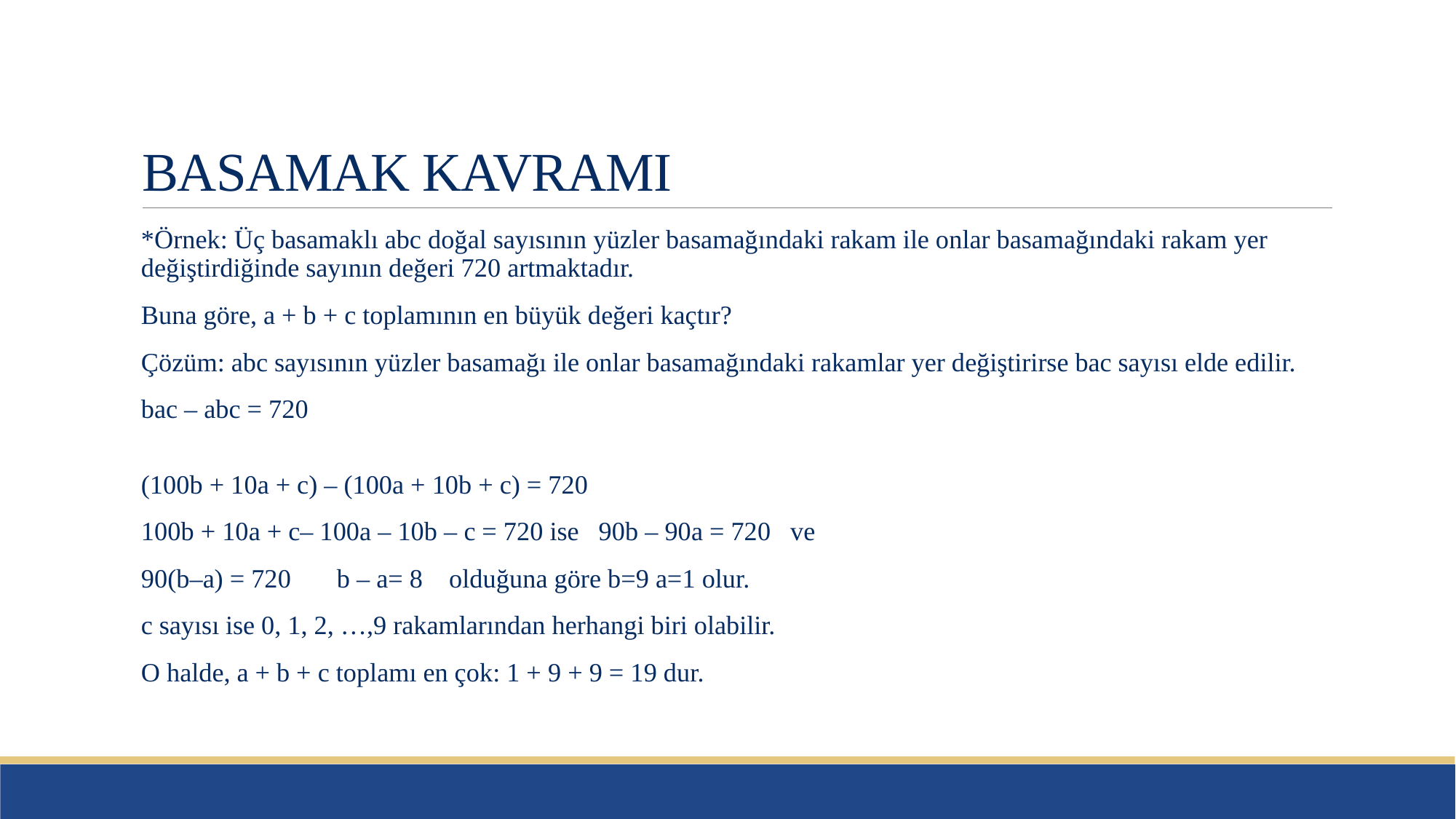

# BASAMAK KAVRAMI
*Örnek: Üç basamaklı abc doğal sayısının yüzler basamağındaki rakam ile onlar basamağındaki rakam yer değiştirdiğinde sayının değeri 720 artmaktadır.
Buna göre, a + b + c toplamının en büyük değeri kaçtır?
Çözüm: abc sayısının yüzler basamağı ile onlar basamağındaki rakamlar yer değiştirirse bac sayısı elde edilir.
bac – abc = 720
(100b + 10a + c) – (100a + 10b + c) = 720
100b + 10a + c– 100a – 10b – c = 720 ise   90b – 90a = 720   ve
90(b–a) = 720       b – a= 8    olduğuna göre b=9 a=1 olur.
c sayısı ise 0, 1, 2, …,9 rakamlarından herhangi biri olabilir.
O halde, a + b + c toplamı en çok: 1 + 9 + 9 = 19 dur.